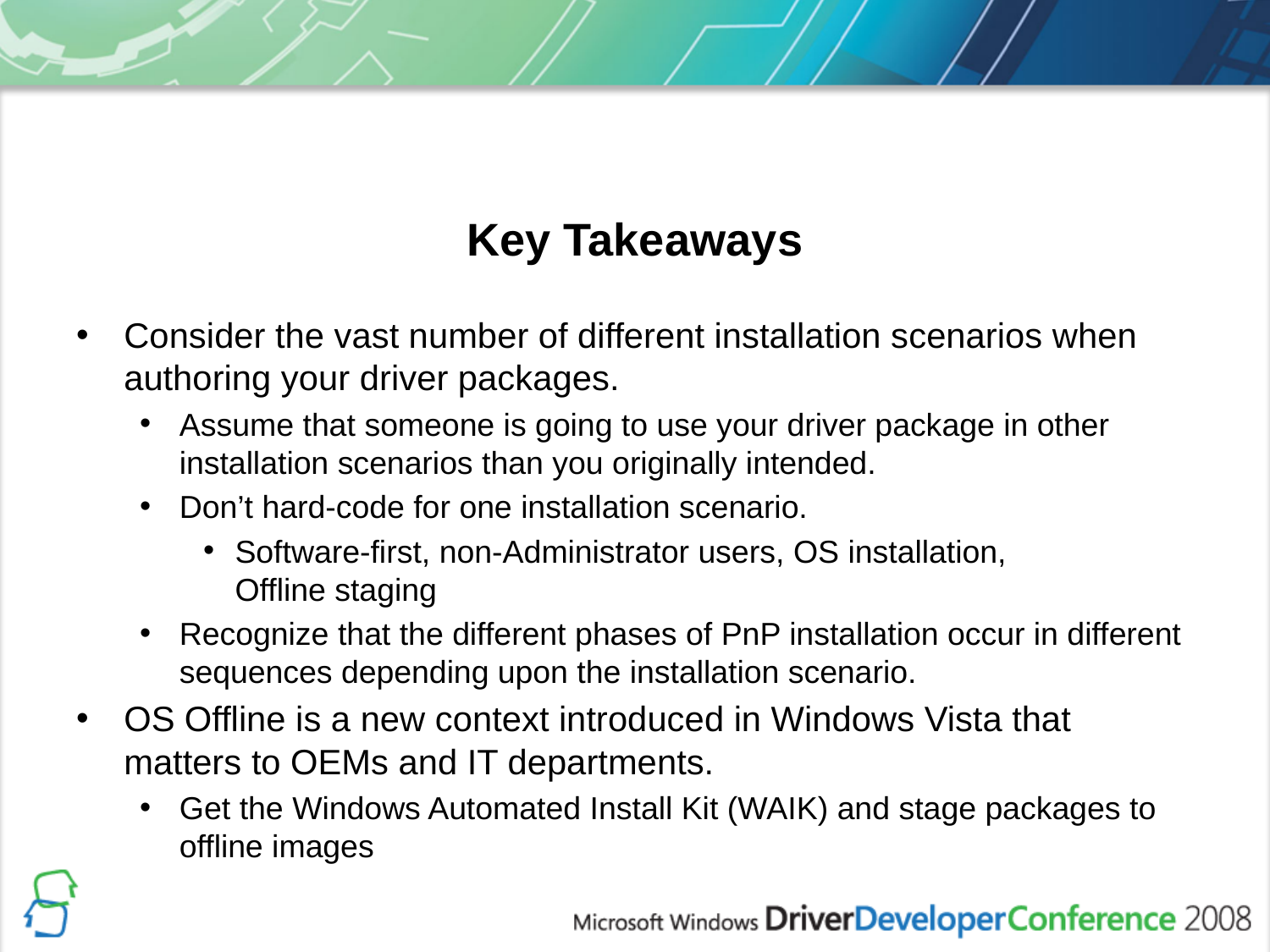

# Key Takeaways
Consider the vast number of different installation scenarios when authoring your driver packages.
Assume that someone is going to use your driver package in other installation scenarios than you originally intended.
Don’t hard-code for one installation scenario.
Software-first, non-Administrator users, OS installation,
Offline staging
Recognize that the different phases of PnP installation occur in different sequences depending upon the installation scenario.
OS Offline is a new context introduced in Windows Vista that matters to OEMs and IT departments.
Get the Windows Automated Install Kit (WAIK) and stage packages to offline images